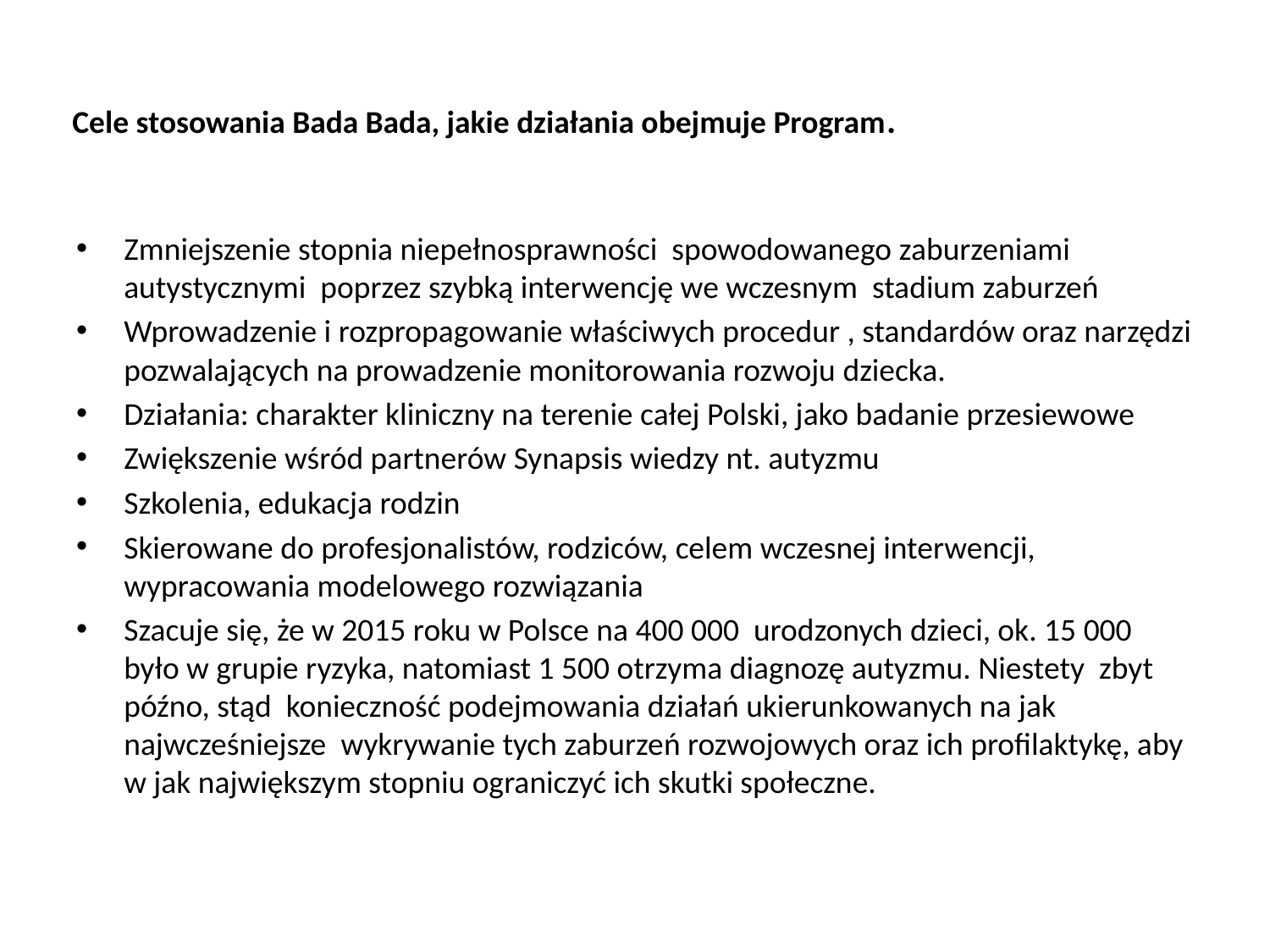

# Cele stosowania Bada Bada, jakie działania obejmuje Program.
Zmniejszenie stopnia niepełnosprawności  spowodowanego zaburzeniami autystycznymi  poprzez szybką interwencję we wczesnym  stadium zaburzeń
Wprowadzenie i rozpropagowanie właściwych procedur , standardów oraz narzędzi pozwalających na prowadzenie monitorowania rozwoju dziecka.
Działania: charakter kliniczny na terenie całej Polski, jako badanie przesiewowe
Zwiększenie wśród partnerów Synapsis wiedzy nt. autyzmu
Szkolenia, edukacja rodzin
Skierowane do profesjonalistów, rodziców, celem wczesnej interwencji, wypracowania modelowego rozwiązania
Szacuje się, że w 2015 roku w Polsce na 400 000  urodzonych dzieci, ok. 15 000 było w grupie ryzyka, natomiast 1 500 otrzyma diagnozę autyzmu. Niestety  zbyt późno, stąd  konieczność podejmowania działań ukierunkowanych na jak najwcześniejsze  wykrywanie tych zaburzeń rozwojowych oraz ich profilaktykę, aby w jak największym stopniu ograniczyć ich skutki społeczne.